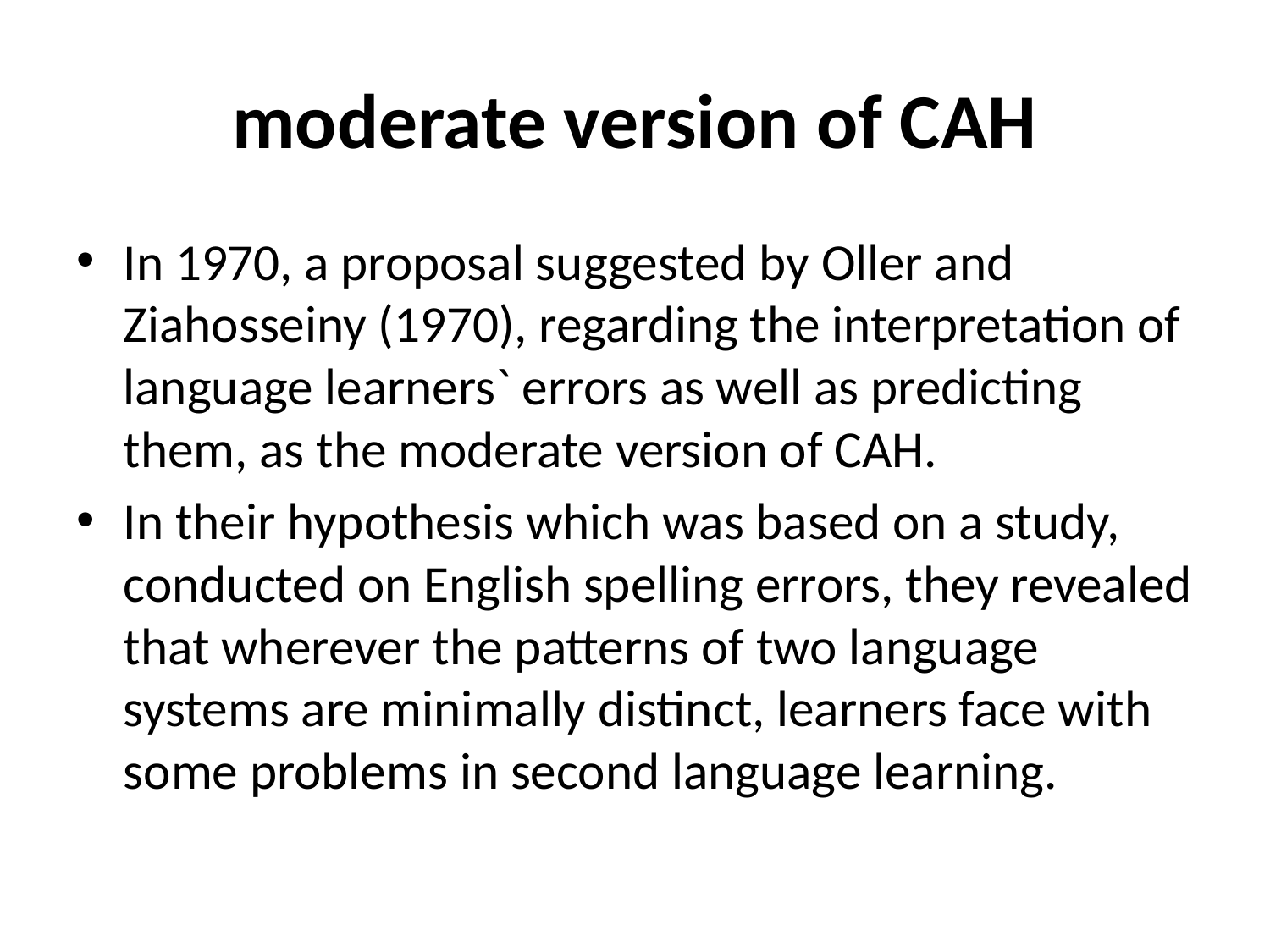

# moderate version of CAH
In 1970, a proposal suggested by Oller and Ziahosseiny (1970), regarding the interpretation of language learners` errors as well as predicting them, as the moderate version of CAH.
In their hypothesis which was based on a study, conducted on English spelling errors, they revealed that wherever the patterns of two language systems are minimally distinct, learners face with some problems in second language learning.